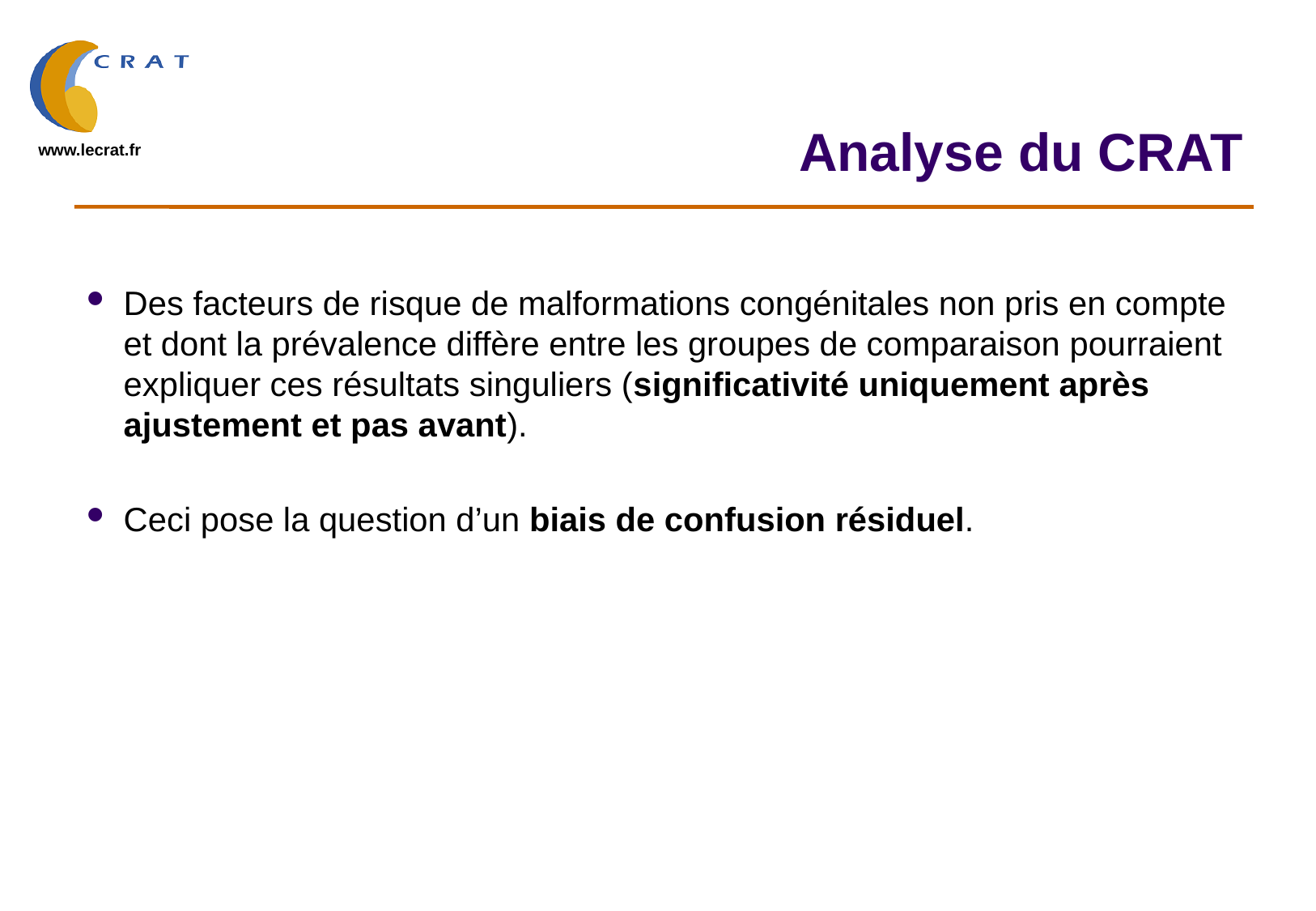

# Analyse du CRAT

Des facteurs de risque de malformations congénitales non pris en compte et dont la prévalence diffère entre les groupes de comparaison pourraient expliquer ces résultats singuliers (significativité uniquement après ajustement et pas avant).

Ceci pose la question d’un biais de confusion résiduel.